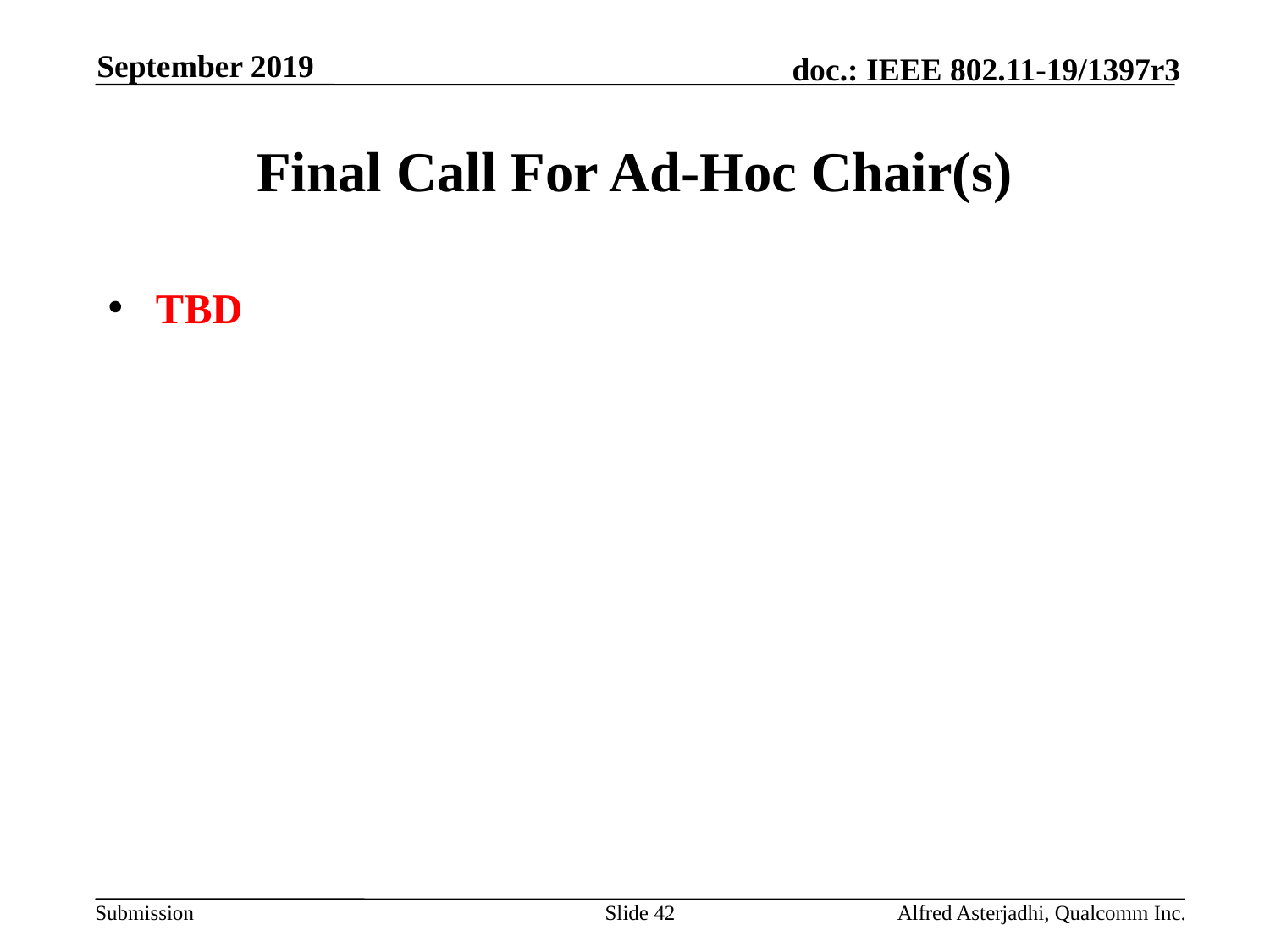

September 2019
# Final Call For Ad-Hoc Chair(s)
TBD
Slide 42
Alfred Asterjadhi, Qualcomm Inc.